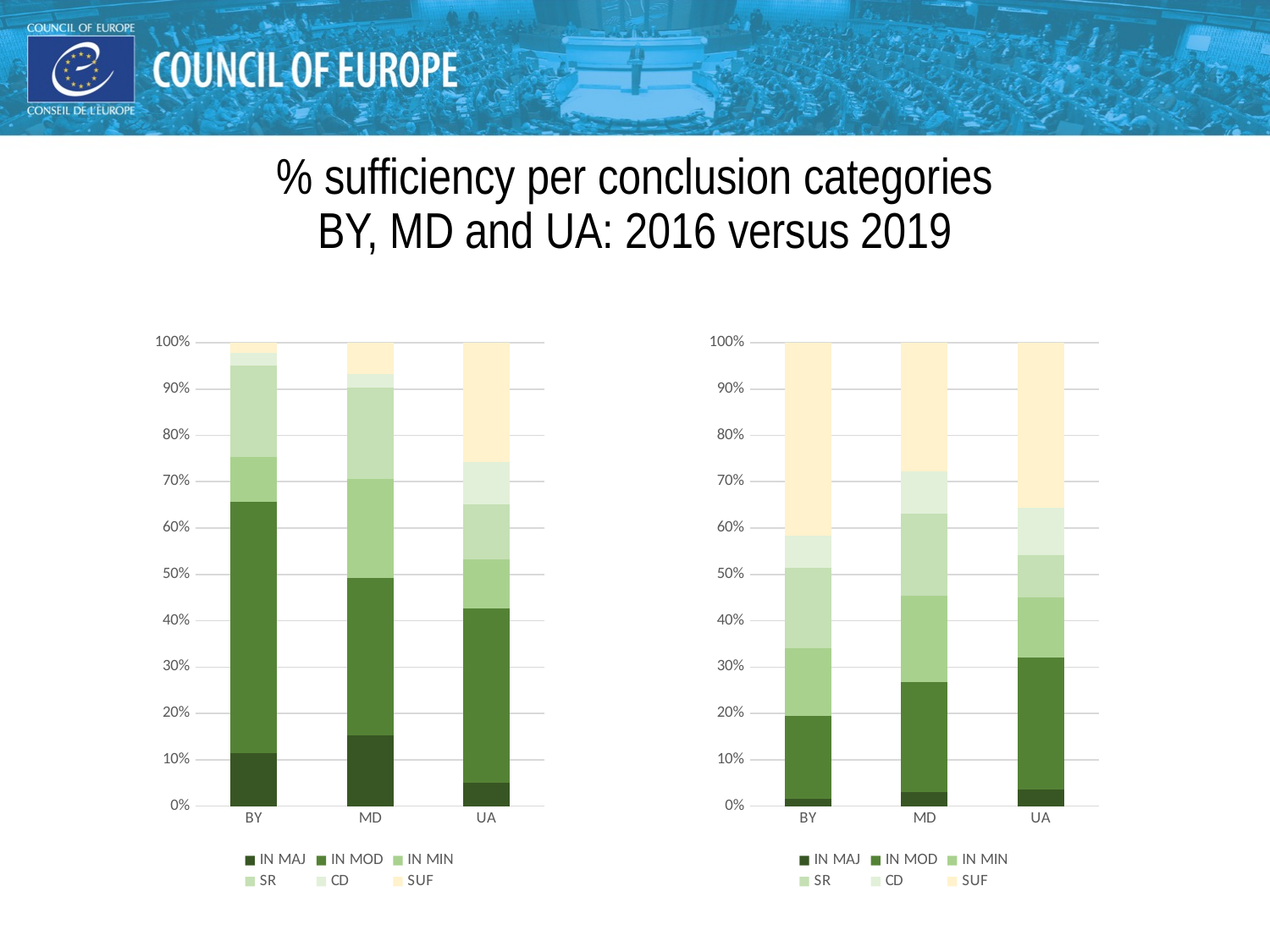

# % sufficiency per conclusion categories BY, MD and UA: 2016 versus 2019

### Chart

| Category | IN MAJ | IN MOD | IN MIN | SR | CD | SUF |
|---|---|---|---|---|---|---|
| BY | 26.0 | 123.0 | 22.0 | 45.0 | 6.0 | 5.0 |
| MD | 27.0 | 60.0 | 38.0 | 35.0 | 5.0 | 12.0 |
| UA | 31.0 | 228.0 | 64.0 | 72.0 | 56.0 | 156.0 |

### Chart

| Category | IN MAJ | IN MOD | IN MIN | SR | CD | SUF |
|---|---|---|---|---|---|---|
| BY | 4.0 | 44.0 | 36.0 | 43.0 | 17.0 | 103.0 |
| MD | 6.0 | 47.0 | 37.0 | 35.0 | 18.0 | 55.0 |
| UA | 23.0 | 181.0 | 82.0 | 58.0 | 66.0 | 226.0 |